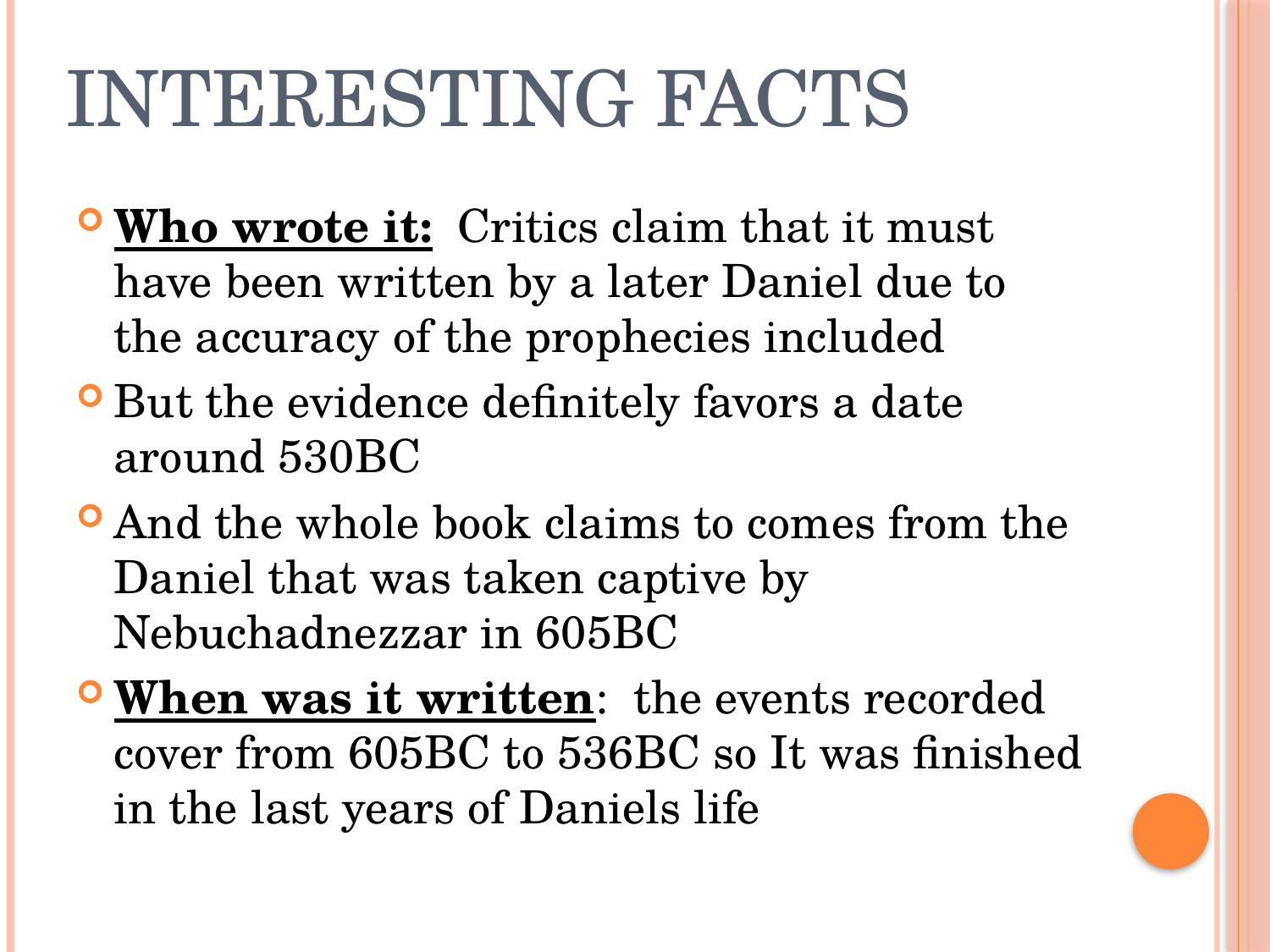

# Interesting Facts
Who wrote it:  Critics claim that it must have been written by a later Daniel due to the accuracy of the prophecies included
But the evidence definitely favors a date around 530BC
And the whole book claims to comes from the Daniel that was taken captive by Nebuchadnezzar in 605BC
When was it written:  the events recorded cover from 605BC to 536BC so It was finished in the last years of Daniels life